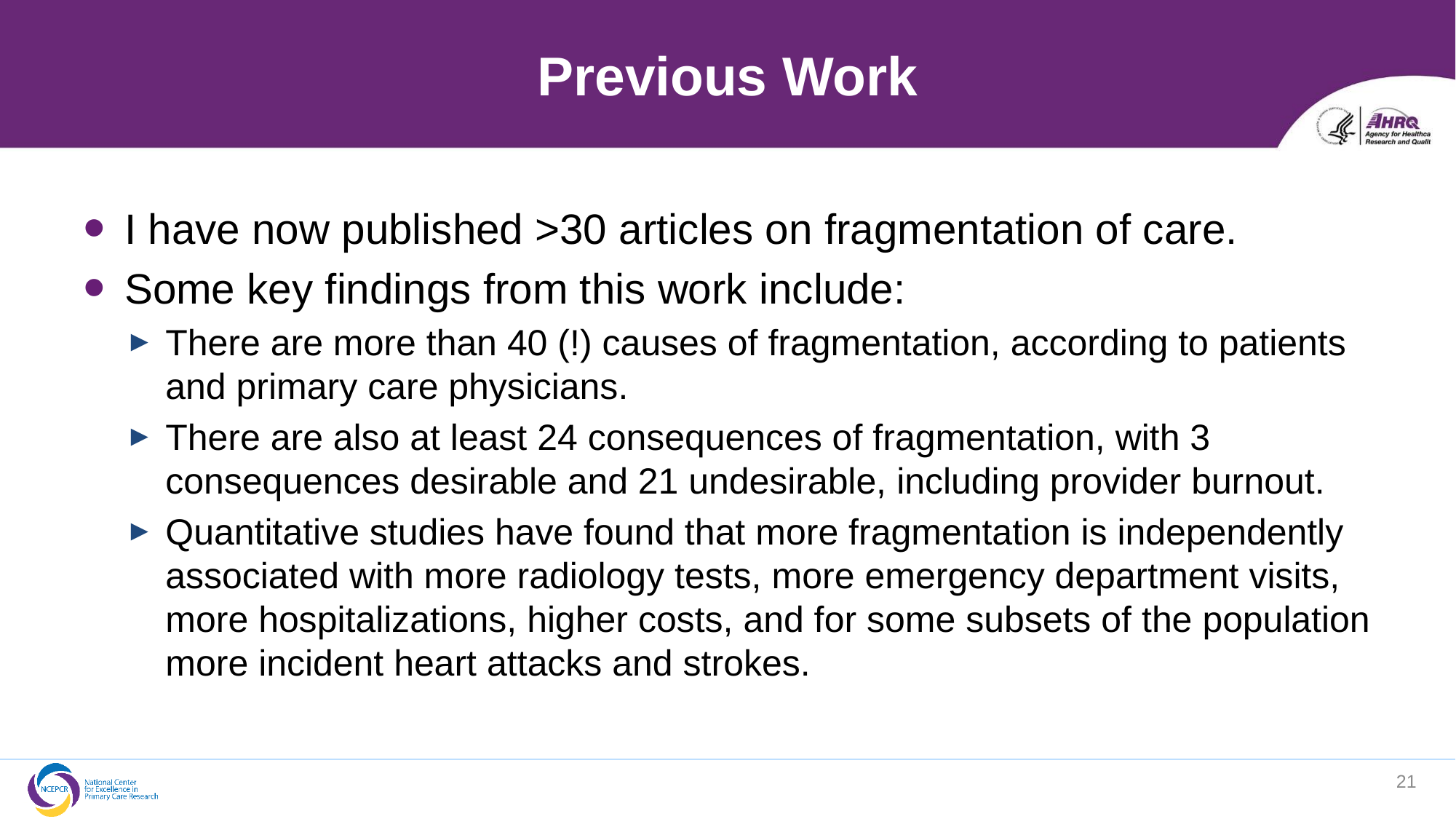

# Previous Work
I have now published >30 articles on fragmentation of care.
Some key findings from this work include:
There are more than 40 (!) causes of fragmentation, according to patients and primary care physicians.
There are also at least 24 consequences of fragmentation, with 3 consequences desirable and 21 undesirable, including provider burnout.
Quantitative studies have found that more fragmentation is independently associated with more radiology tests, more emergency department visits, more hospitalizations, higher costs, and for some subsets of the population more incident heart attacks and strokes.

21